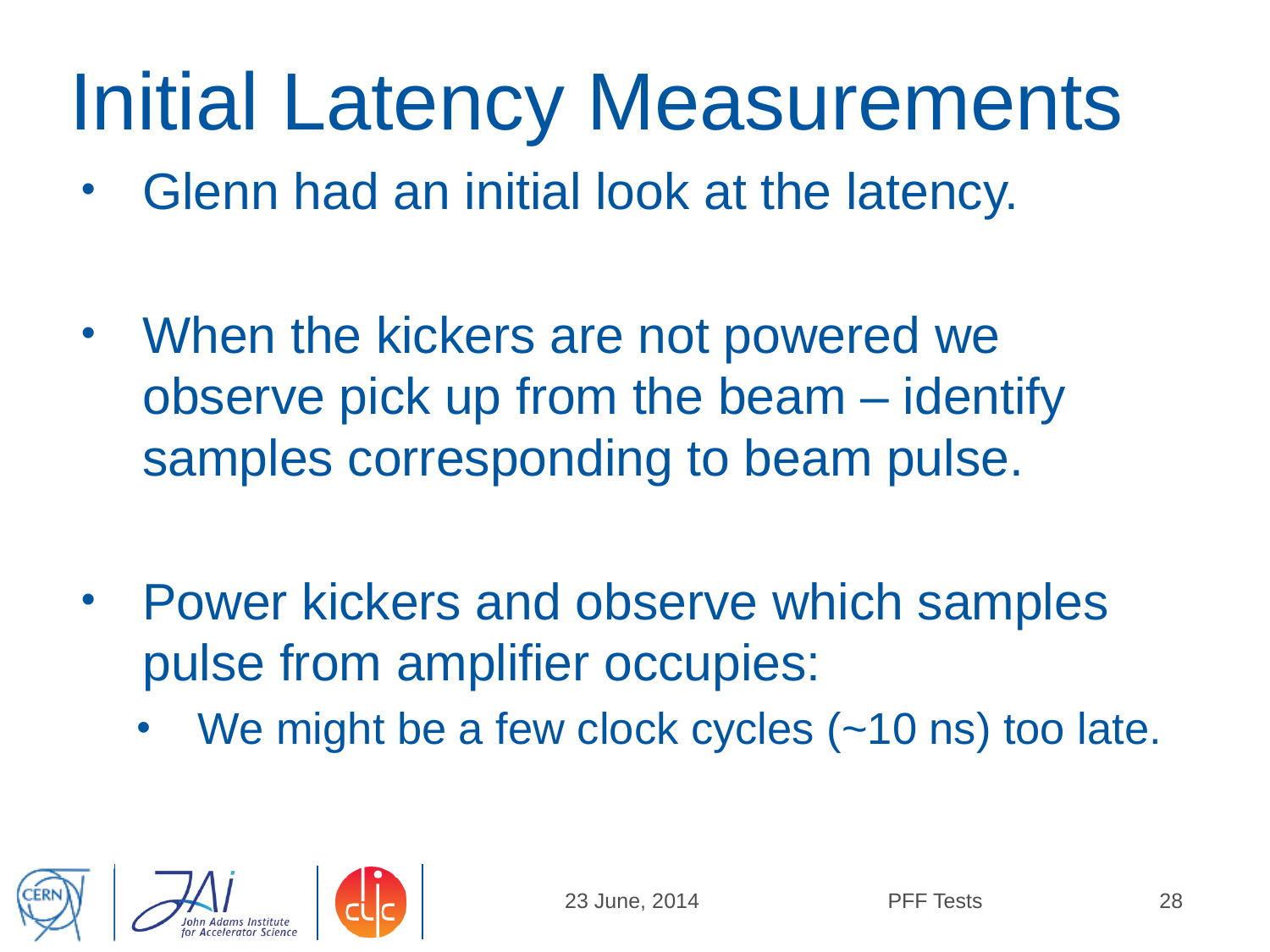

# Initial Latency Measurements
Glenn had an initial look at the latency.

When the kickers are not powered we observe pick up from the beam – identify samples corresponding to beam pulse.

Power kickers and observe which samples pulse from amplifier occupies:
We might be a few clock cycles (~10 ns) too late.
23 June, 2014
PFF Tests
28